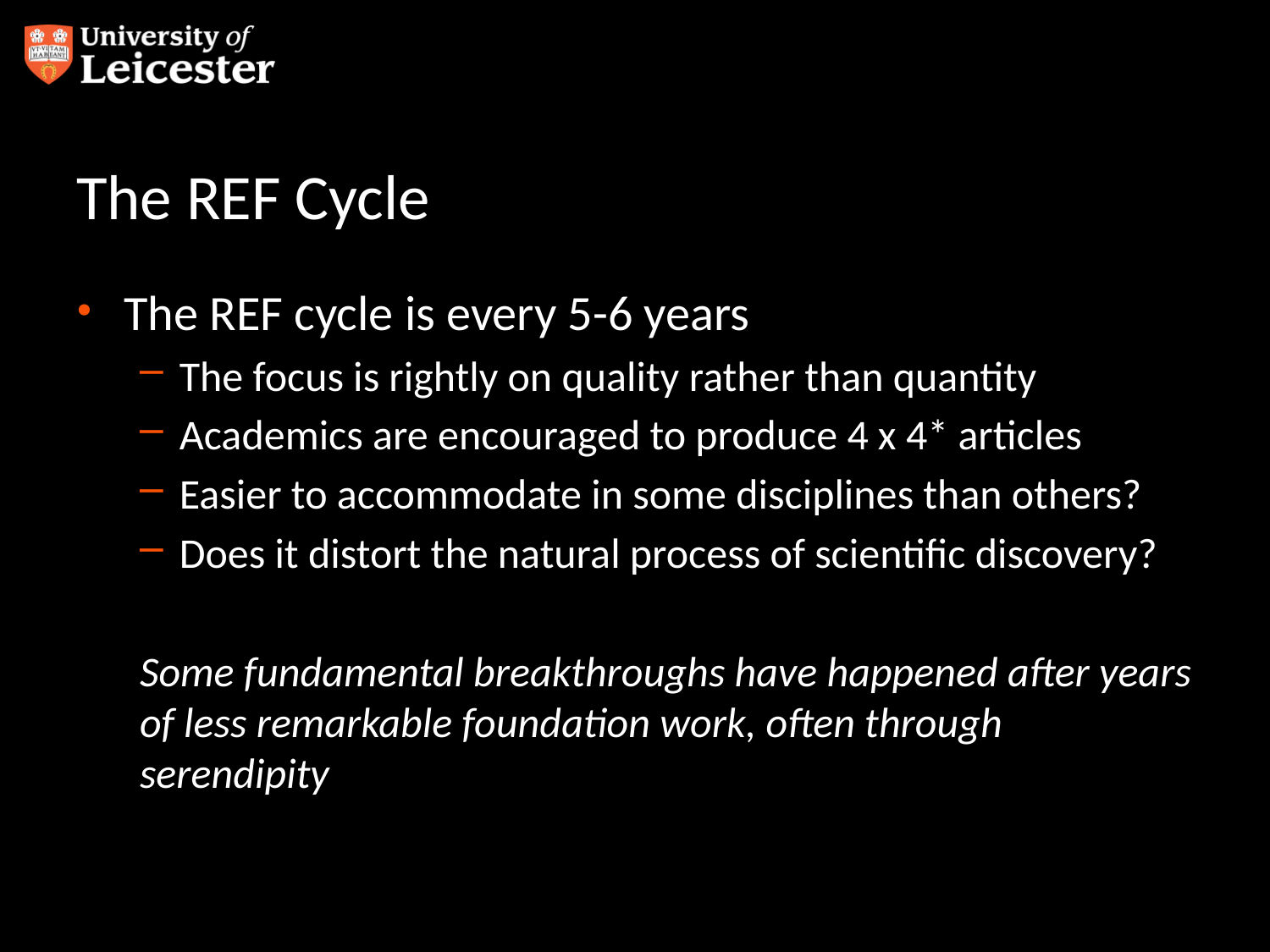

# The REF Cycle
The REF cycle is every 5-6 years
The focus is rightly on quality rather than quantity
Academics are encouraged to produce 4 x 4* articles
Easier to accommodate in some disciplines than others?
Does it distort the natural process of scientific discovery?

Some fundamental breakthroughs have happened after years of less remarkable foundation work, often through serendipity